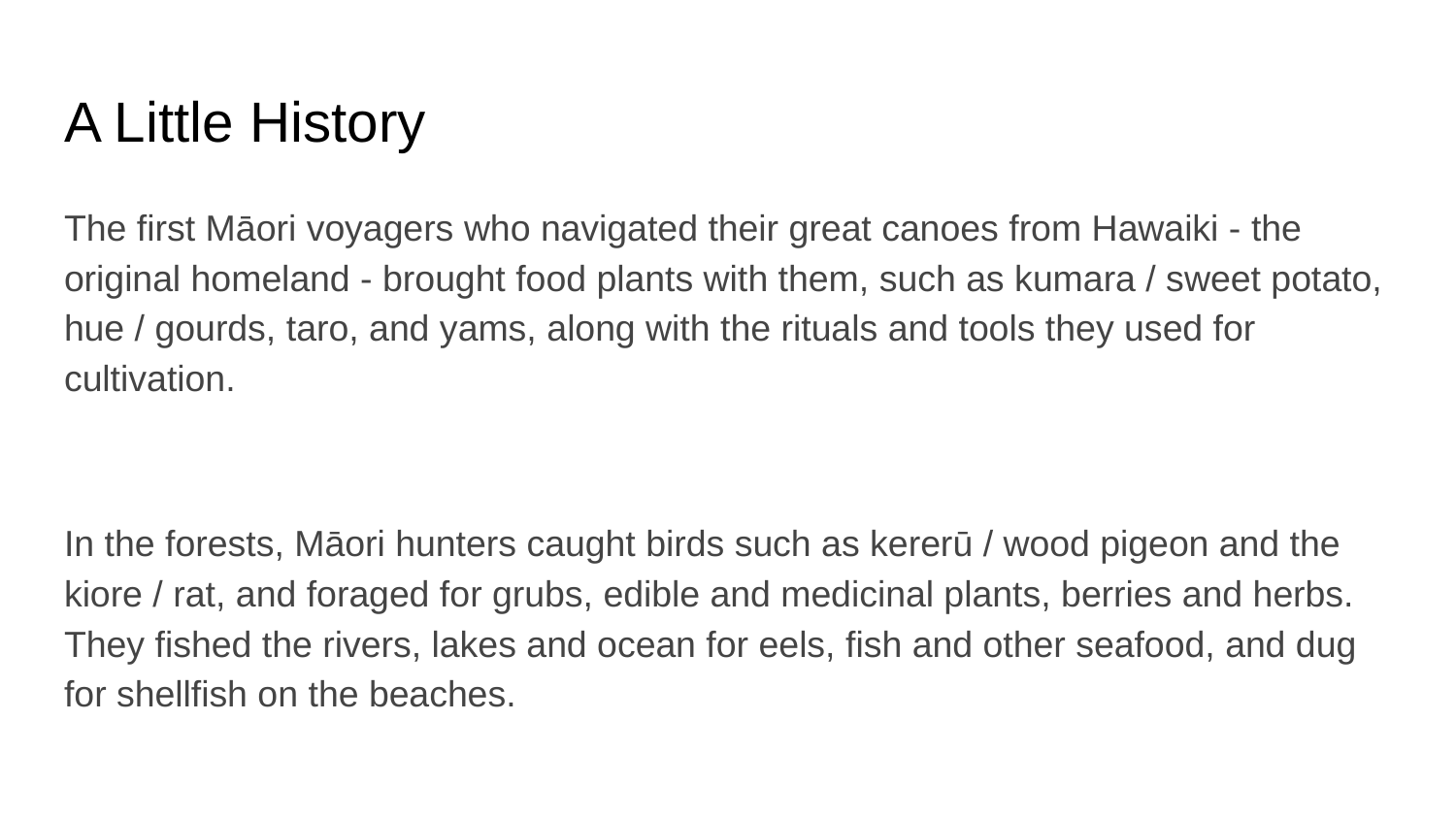

# A Little History
The first Māori voyagers who navigated their great canoes from Hawaiki - the original homeland - brought food plants with them, such as kumara / sweet potato, hue / gourds, taro, and yams, along with the rituals and tools they used for cultivation.

In the forests, Māori hunters caught birds such as kererū / wood pigeon and the kiore / rat, and foraged for grubs, edible and medicinal plants, berries and herbs. They fished the rivers, lakes and ocean for eels, fish and other seafood, and dug for shellfish on the beaches.